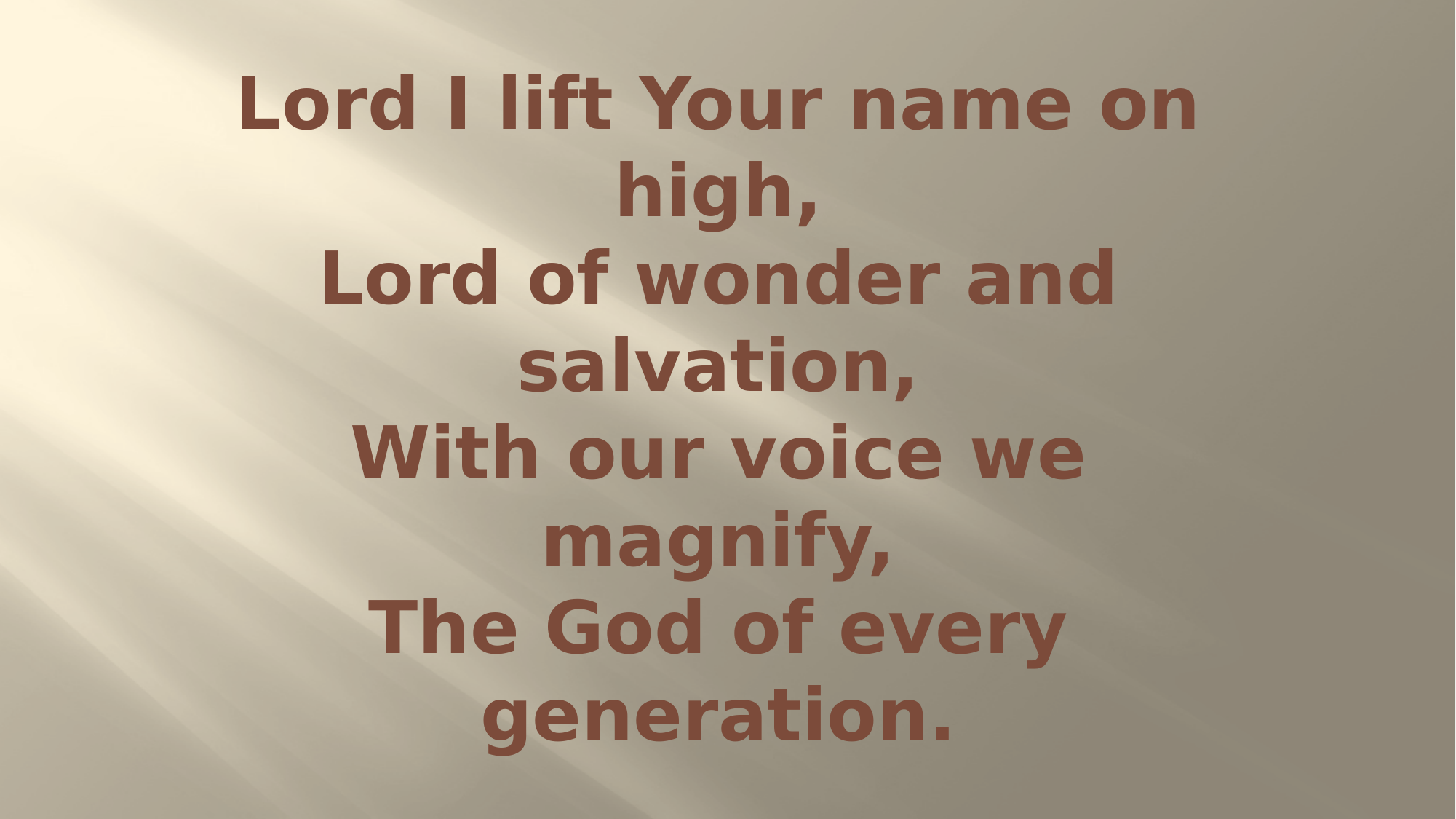

# Lord I lift Your name on high, Lord of wonder and salvation, With our voice we magnify, The God of every generation.